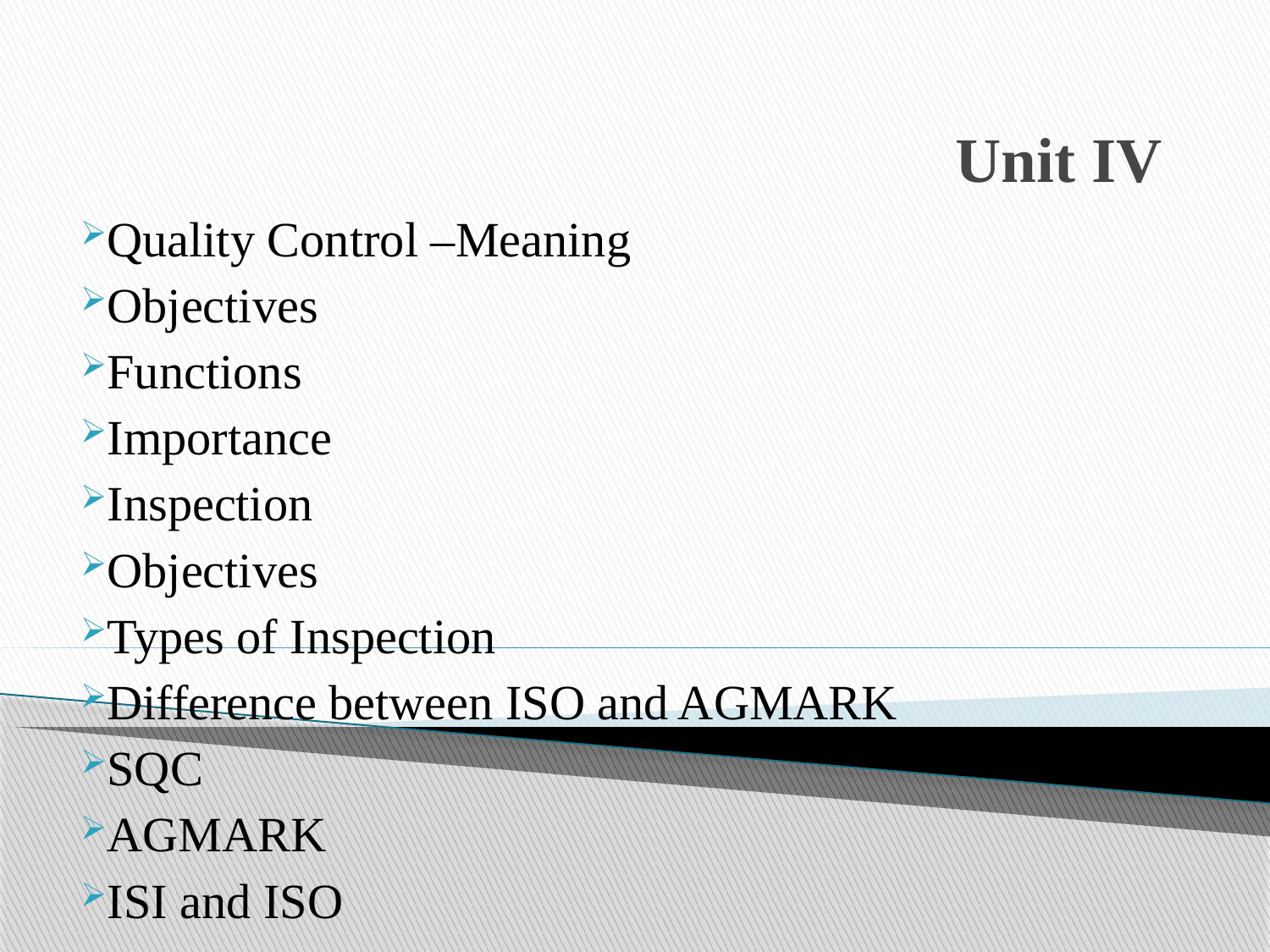

# Unit IV
Quality Control –Meaning
Objectives
Functions
Importance
Inspection
Objectives
Types of Inspection
Difference between ISO and AGMARK
SQC
AGMARK
ISI and ISO